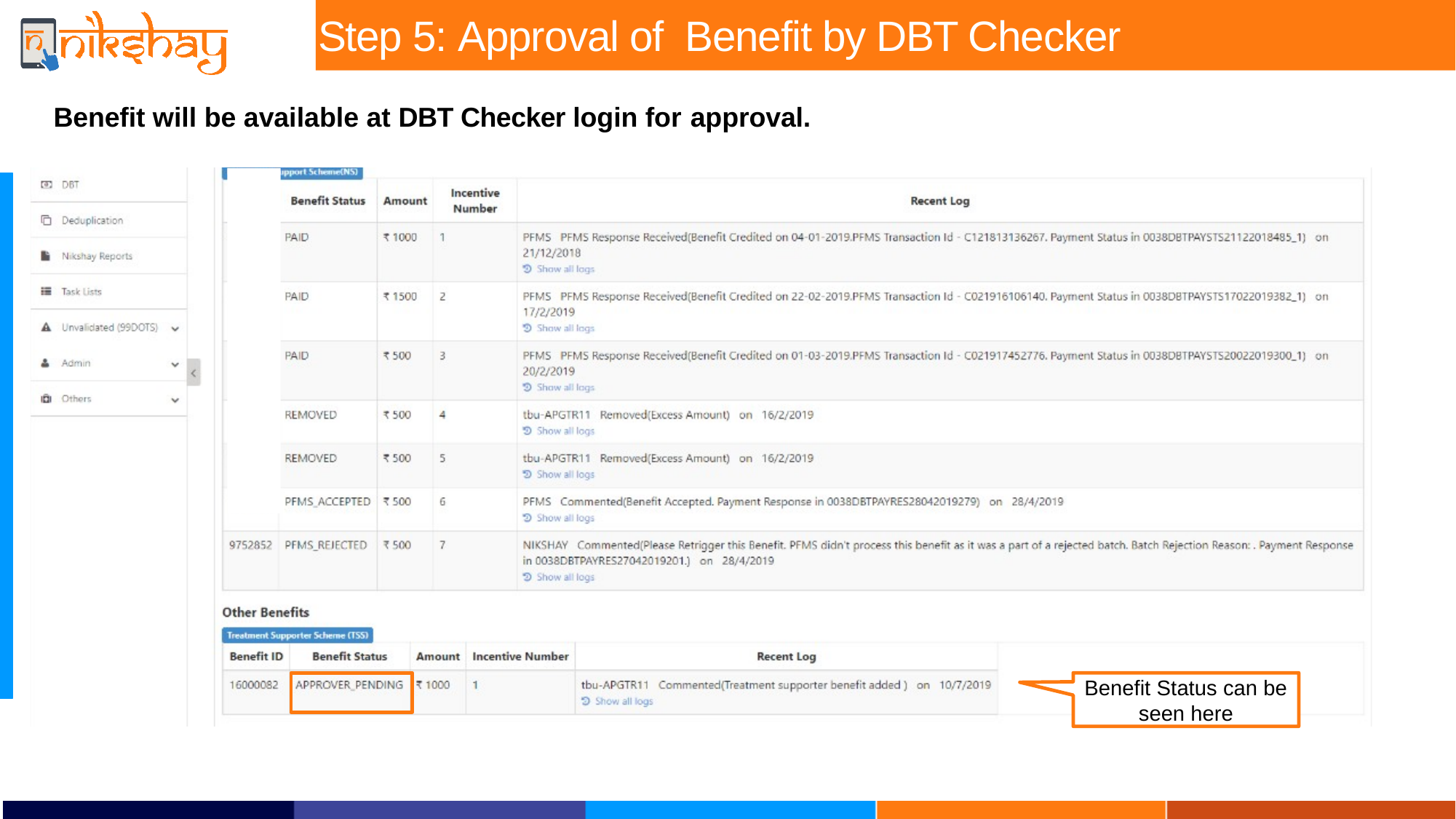

# Step 5: Approval of  Benefit by DBT Checker

Benefit will be available at DBT Checker login for approval.

Benefit Status can be seen here